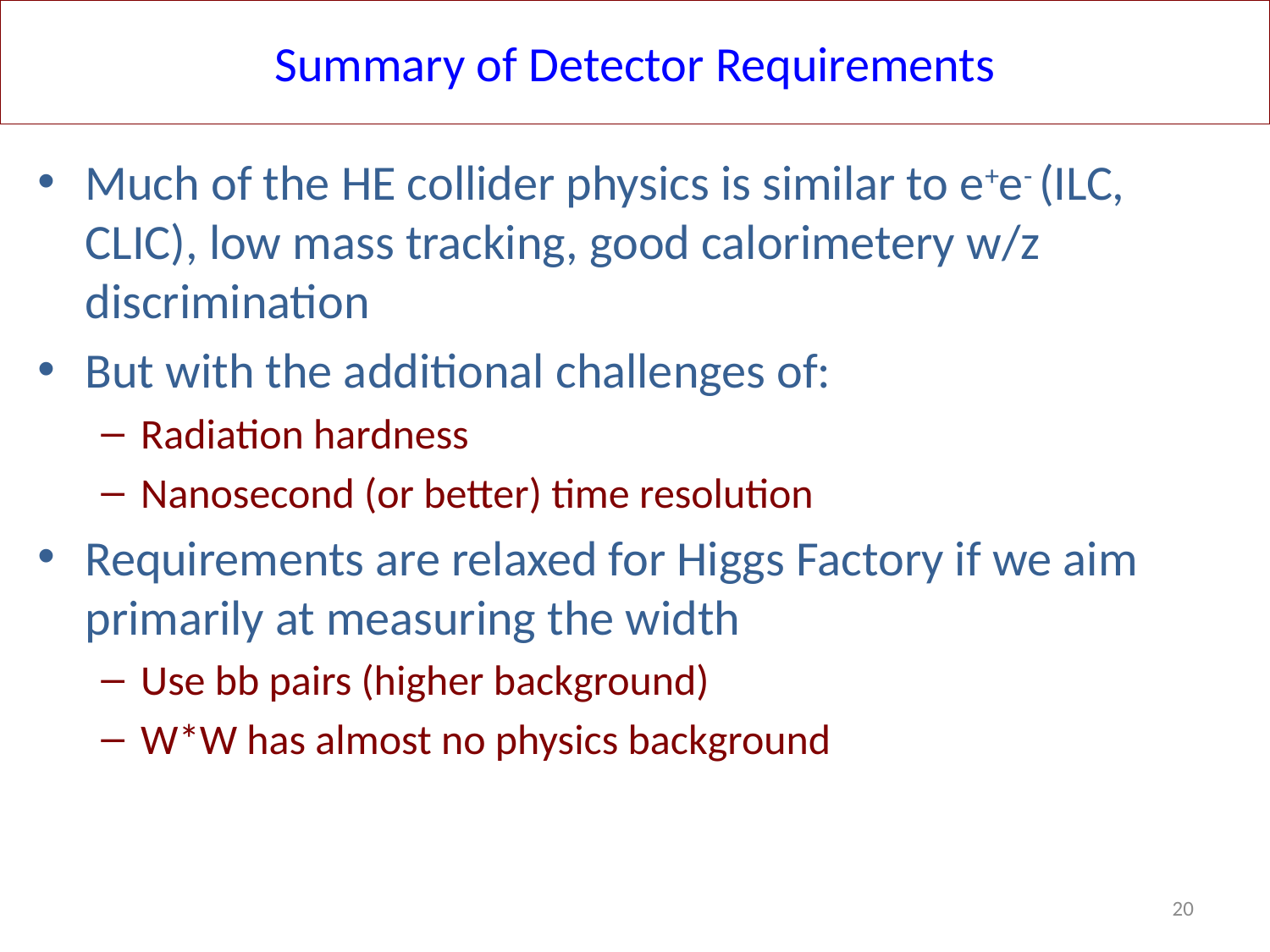

# Summary of Detector Requirements
Much of the HE collider physics is similar to e+e- (ILC, CLIC), low mass tracking, good calorimetery w/z discrimination
But with the additional challenges of:
Radiation hardness
Nanosecond (or better) time resolution
Requirements are relaxed for Higgs Factory if we aim primarily at measuring the width
Use bb pairs (higher background)
W*W has almost no physics background

20